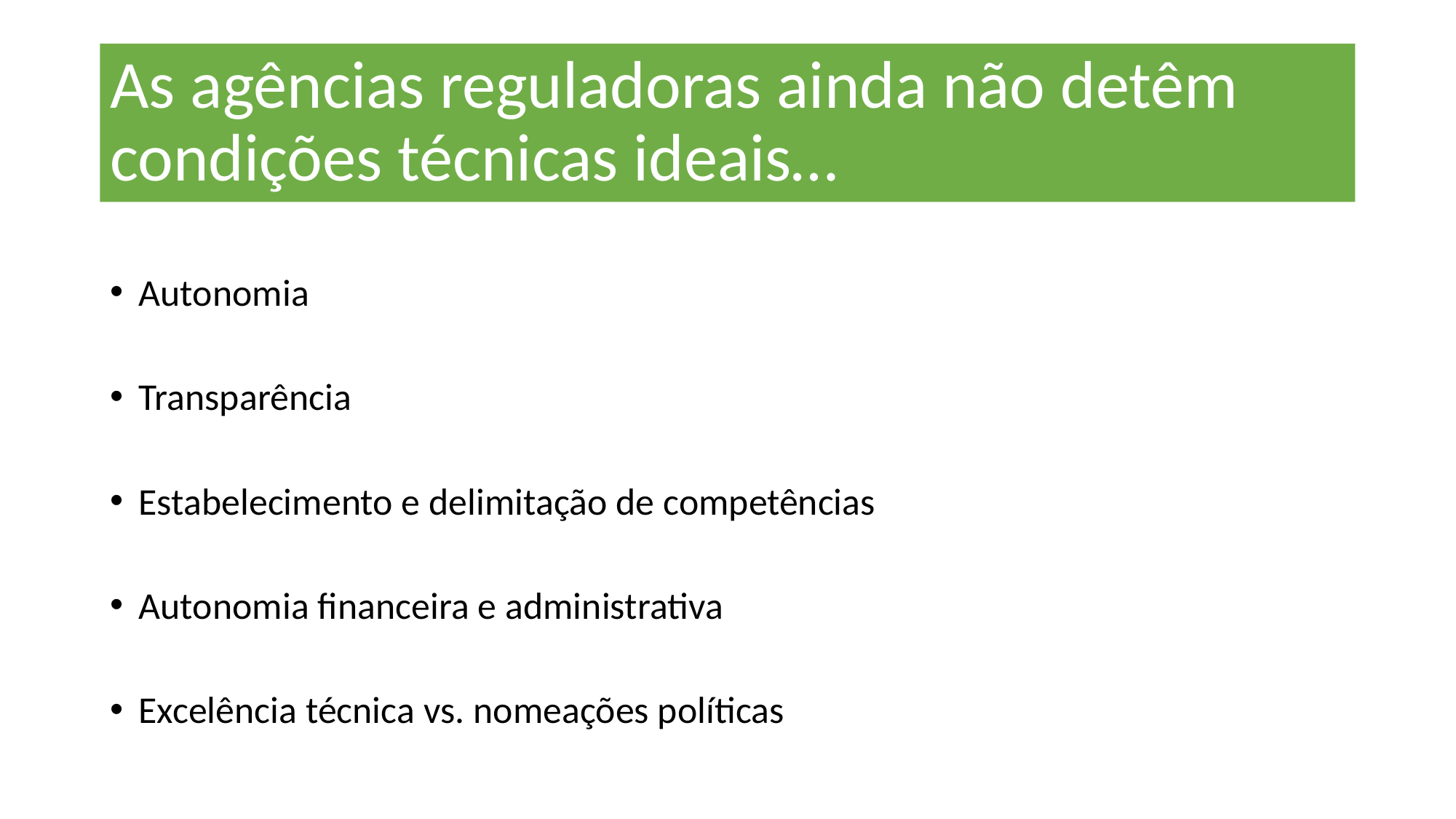

# As agências reguladoras ainda não detêm condições técnicas ideais…
Autonomia
Transparência
Estabelecimento e delimitação de competências
Autonomia financeira e administrativa
Excelência técnica vs. nomeações políticas